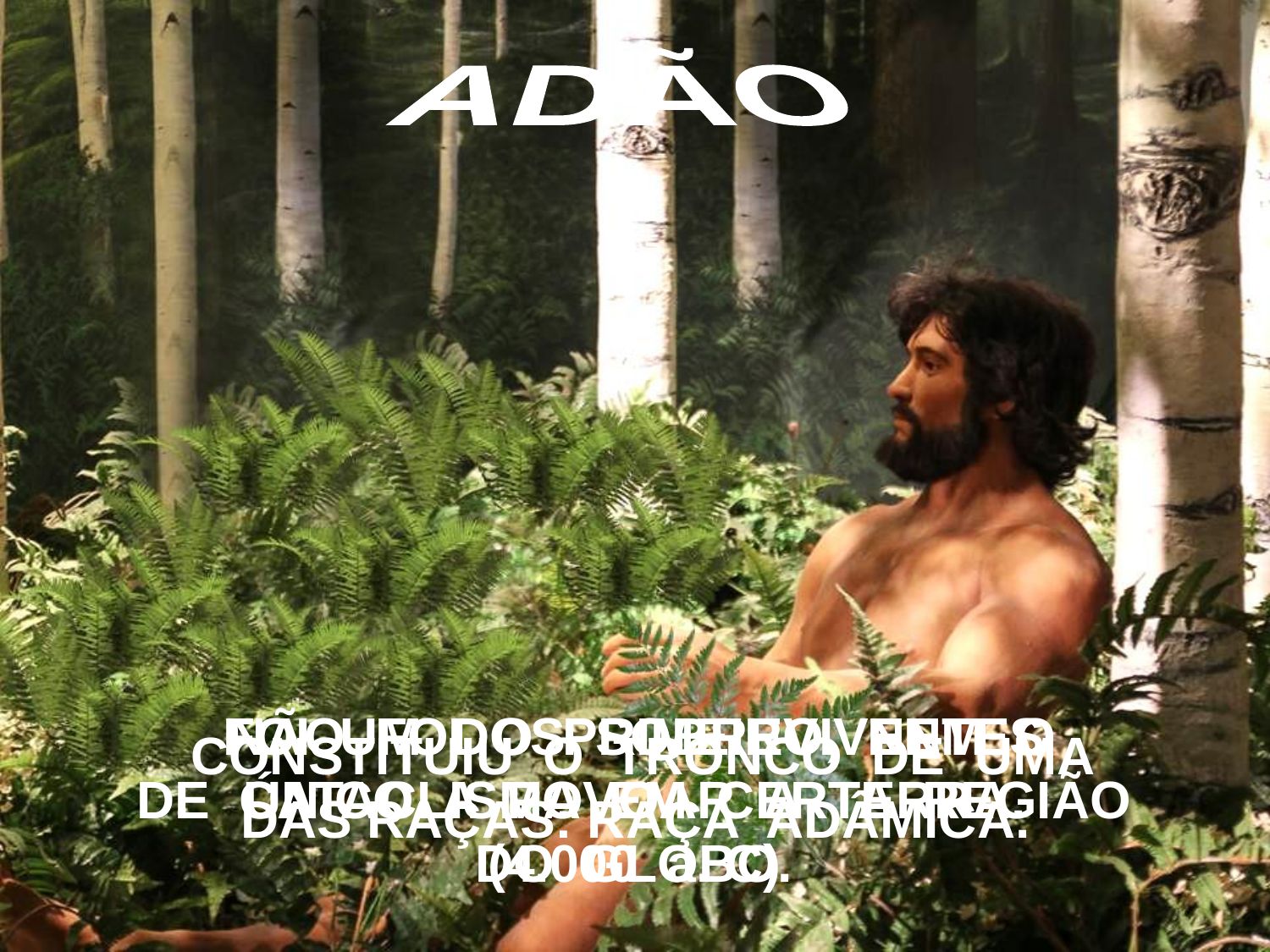

ADÃO
 NÃO  FOI  O  PRIMEIRO,  NEM  O
ÚNICO  A  POVOAR  A  TERRA.
(4.000  a. C)
FOI  UM  DOS  SOBREVIVENTES
DE  CATACLISMA  EM  CERTA  REGIÃO
DO  GLOBO.
 CONSTITUIU  O  TRONCO  DE  UMA
DAS RAÇAS: RAÇA  ADÂMICA.